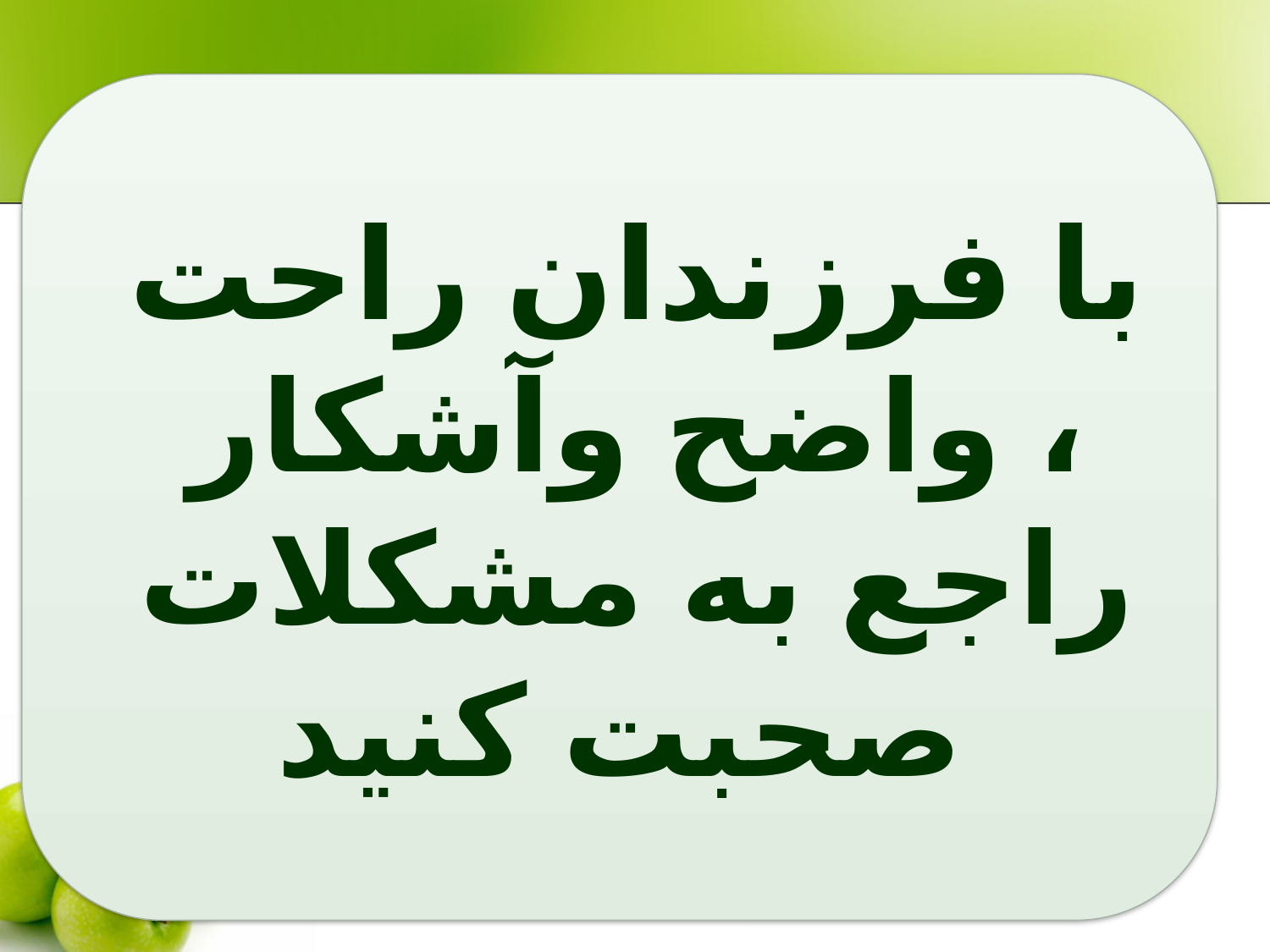

با فرزندان راحت
، واضح وآشکار
راجع به مشکلات
صحبت کنید